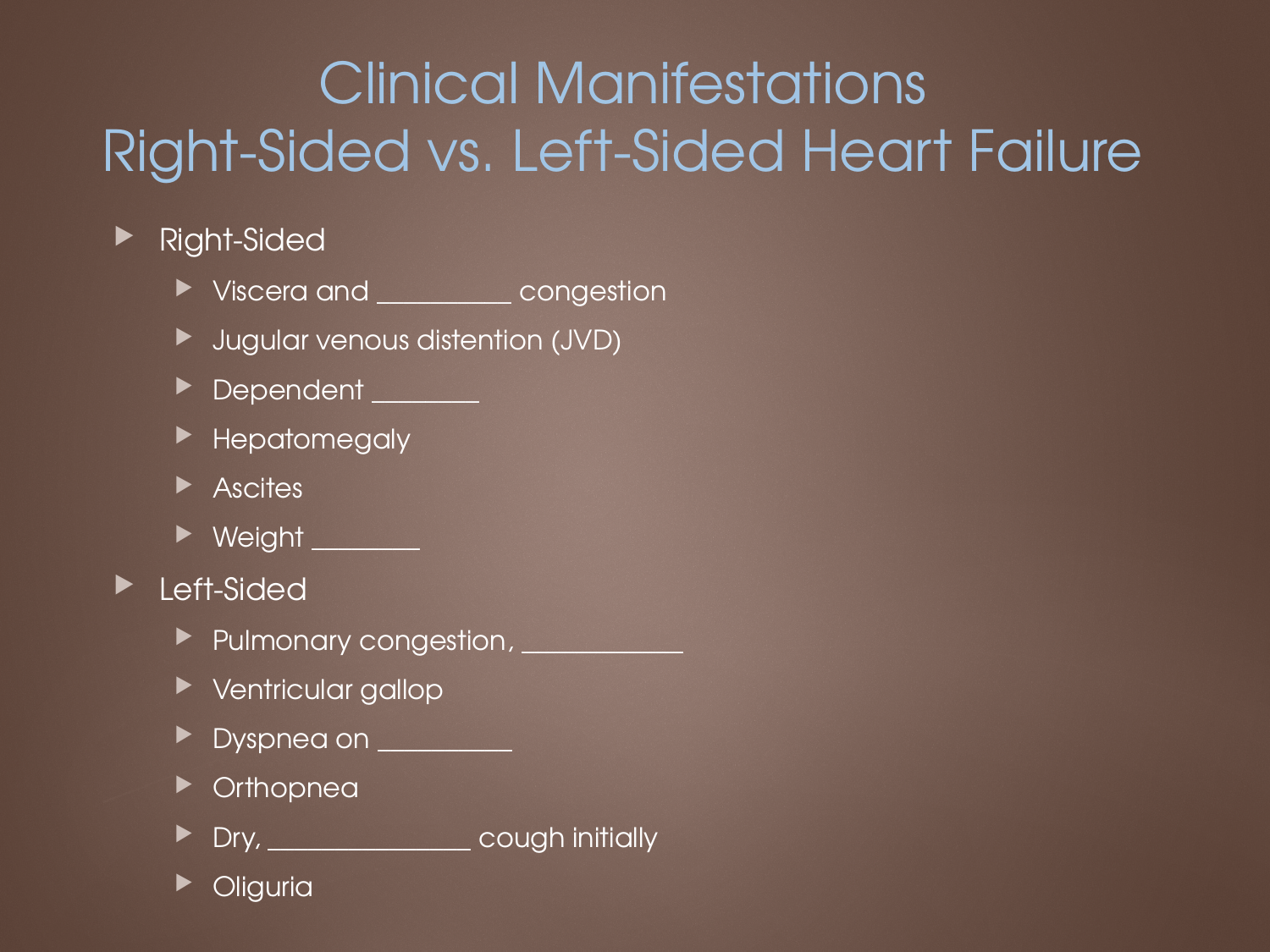

# Clinical Manifestations Right-Sided vs. Left-Sided Heart Failure
Right-Sided
Viscera and __________ congestion
Jugular venous distention (JVD)
Dependent ________
Hepatomegaly
Ascites
Weight ________
Left-Sided
Pulmonary congestion, ____________
Ventricular gallop
Dyspnea on __________
Orthopnea
Dry, _______________ cough initially
Oliguria